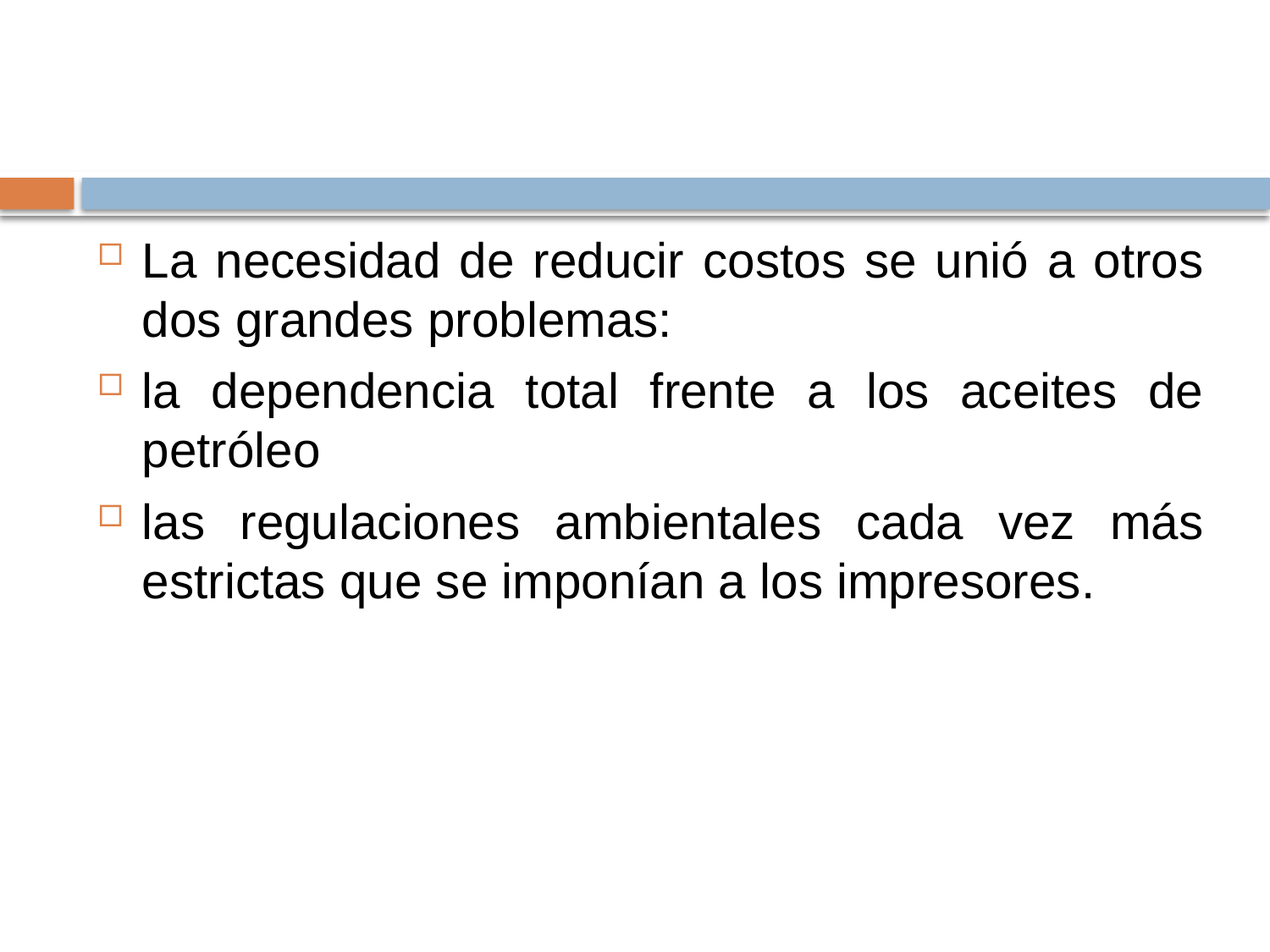

#
La necesidad de reducir costos se unió a otros dos grandes problemas:
la dependencia total frente a los aceites de petróleo
las regulaciones ambientales cada vez más estrictas que se imponían a los impresores.